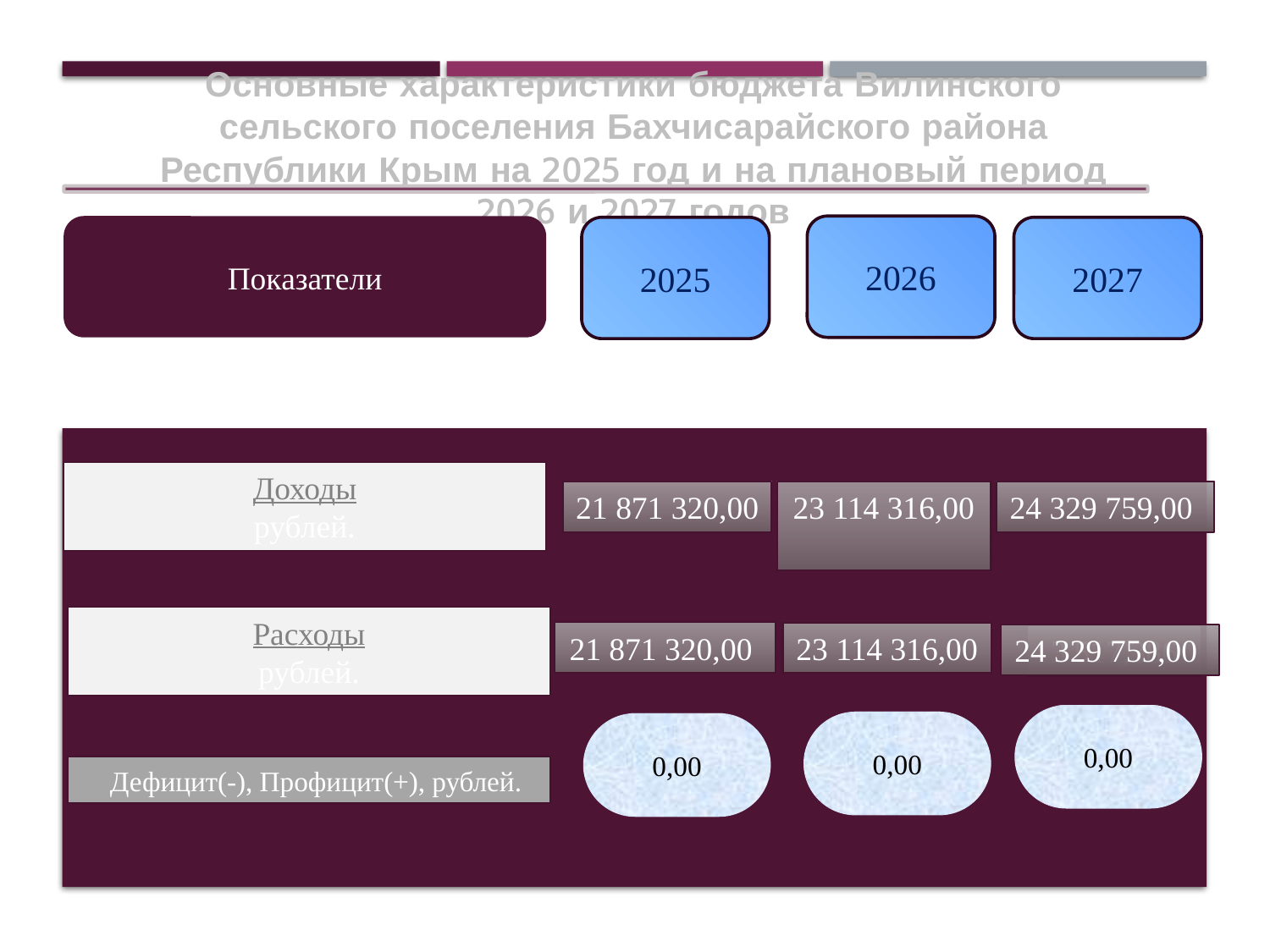

Основные характеристики бюджета Вилинского сельского поселения Бахчисарайского района Республики Крым на 2025 год и на плановый период 2026 и 2027 годов

Показатели
2026
2025
2027
Доходы
рублей.
21 871 320,00
23 114 316,00
24 329 759,00
Расходы
рублей.
21 871 320,00
23 114 316,00
24 329 759,00
3 517,386
0,00
0,00
0,00
  Дефицит(-), Профицит(+), рублей.